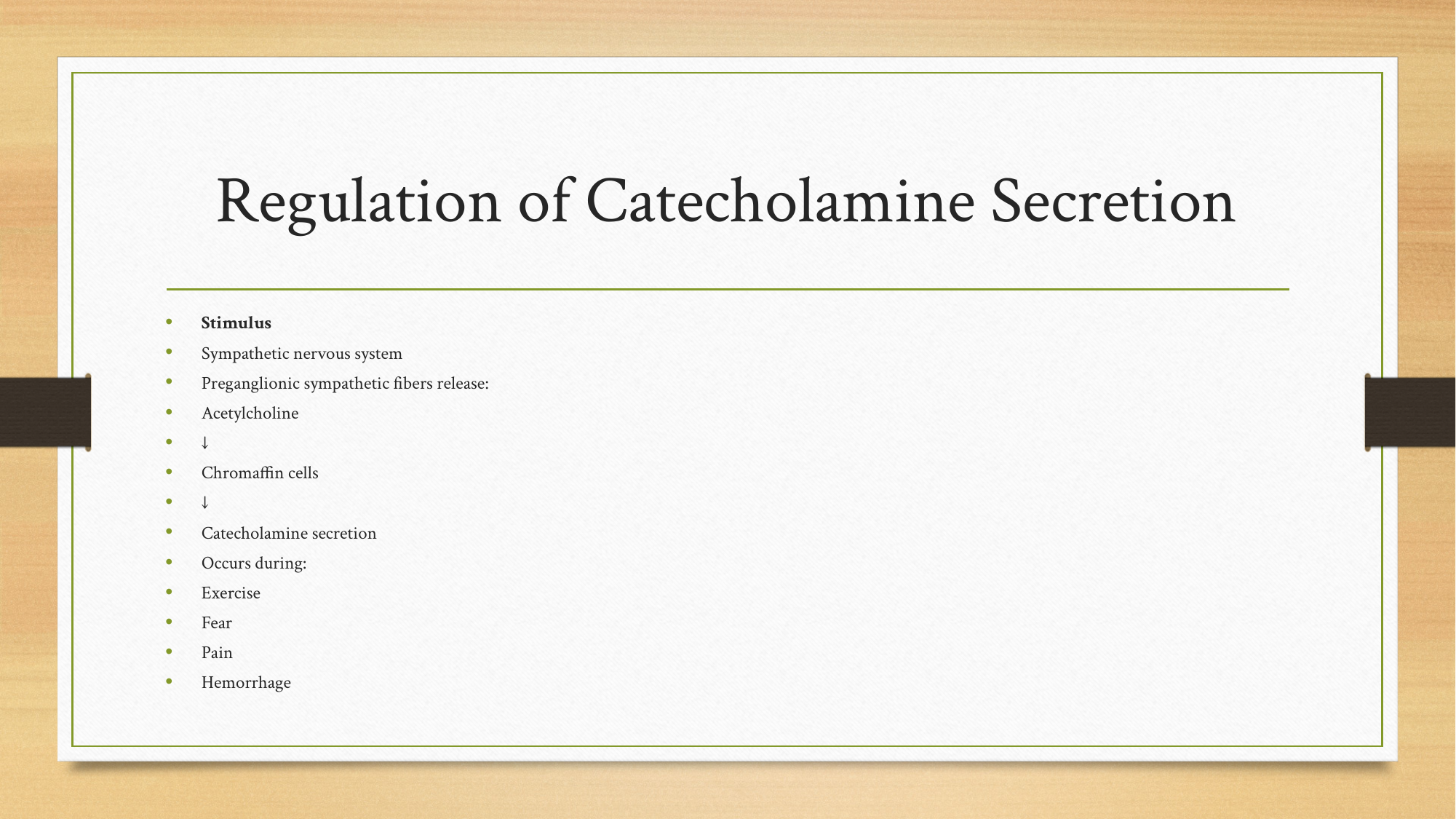

# Regulation of Catecholamine Secretion
Stimulus
Sympathetic nervous system
Preganglionic sympathetic fibers release:
Acetylcholine
↓
Chromaffin cells
↓
Catecholamine secretion
Occurs during:
Exercise
Fear
Pain
Hemorrhage